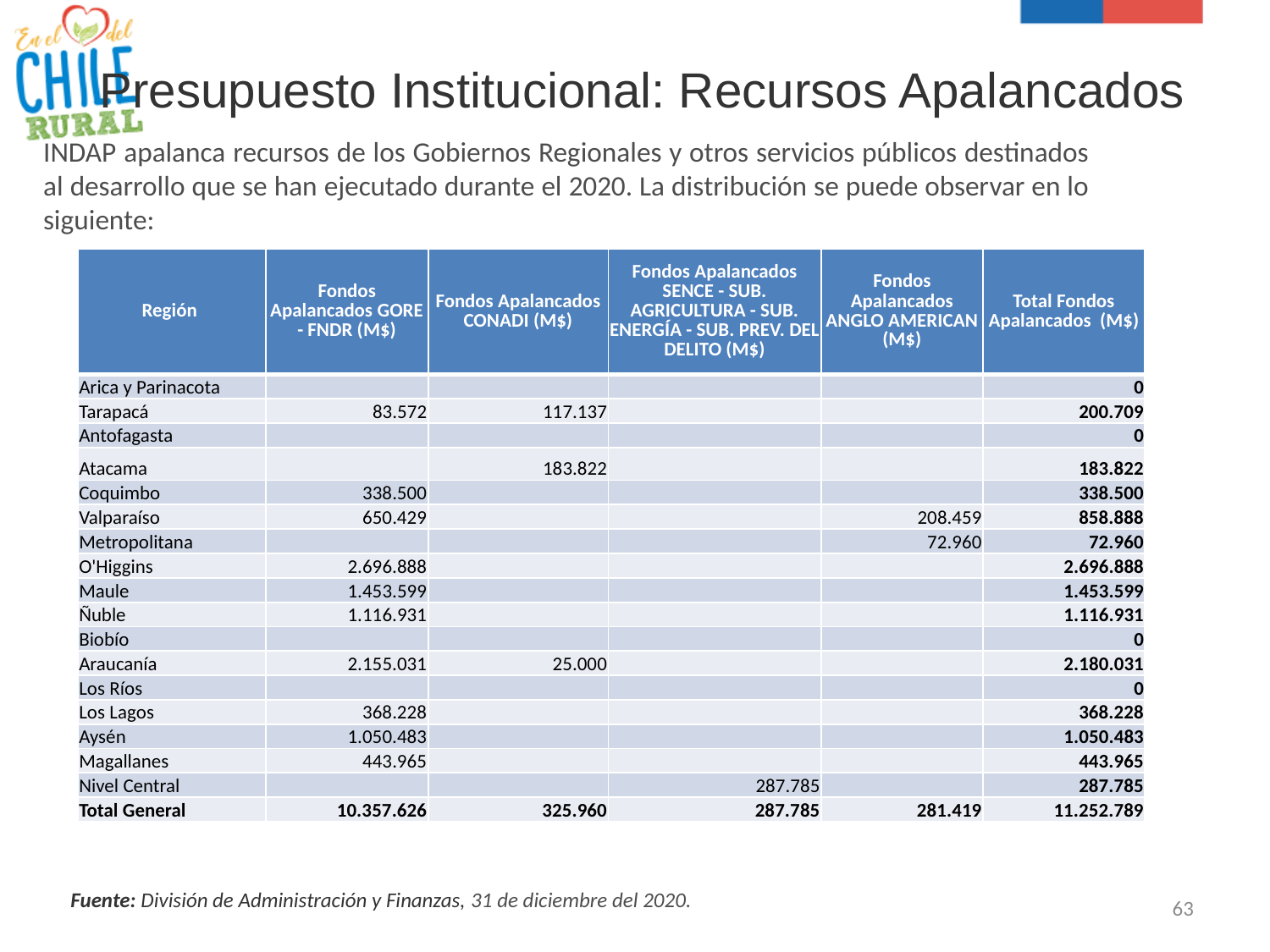

# Presupuesto Institucional: Recursos Apalancados
INDAP apalanca recursos de los Gobiernos Regionales y otros servicios públicos destinados al desarrollo que se han ejecutado durante el 2020. La distribución se puede observar en lo siguiente:
| Región | Fondos Apalancados GORE - FNDR (M$) | Fondos Apalancados CONADI (M$) | Fondos Apalancados SENCE - SUB. AGRICULTURA - SUB. ENERGÍA - SUB. PREV. DEL DELITO (M$) | Fondos Apalancados ANGLO AMERICAN (M$) | Total Fondos Apalancados (M$) |
| --- | --- | --- | --- | --- | --- |
| Arica y Parinacota |  |  |  |  | 0 |
| Tarapacá | 83.572 | 117.137 |  |  | 200.709 |
| Antofagasta |  |  |  |  | 0 |
| Atacama |  | 183.822 |  |  | 183.822 |
| Coquimbo | 338.500 |  |  |  | 338.500 |
| Valparaíso | 650.429 |  |  | 208.459 | 858.888 |
| Metropolitana |  |  |  | 72.960 | 72.960 |
| O'Higgins | 2.696.888 |  |  |  | 2.696.888 |
| Maule | 1.453.599 |  |  |  | 1.453.599 |
| Ñuble | 1.116.931 |  |  |  | 1.116.931 |
| Biobío |  |  |  |  | 0 |
| Araucanía | 2.155.031 | 25.000 |  |  | 2.180.031 |
| Los Ríos |  |  |  |  | 0 |
| Los Lagos | 368.228 |  |  |  | 368.228 |
| Aysén | 1.050.483 |  |  |  | 1.050.483 |
| Magallanes | 443.965 |  |  |  | 443.965 |
| Nivel Central |  |  | 287.785 |  | 287.785 |
| Total General | 10.357.626 | 325.960 | 287.785 | 281.419 | 11.252.789 |
Fuente: División de Administración y Finanzas, 31 de diciembre del 2020.
63